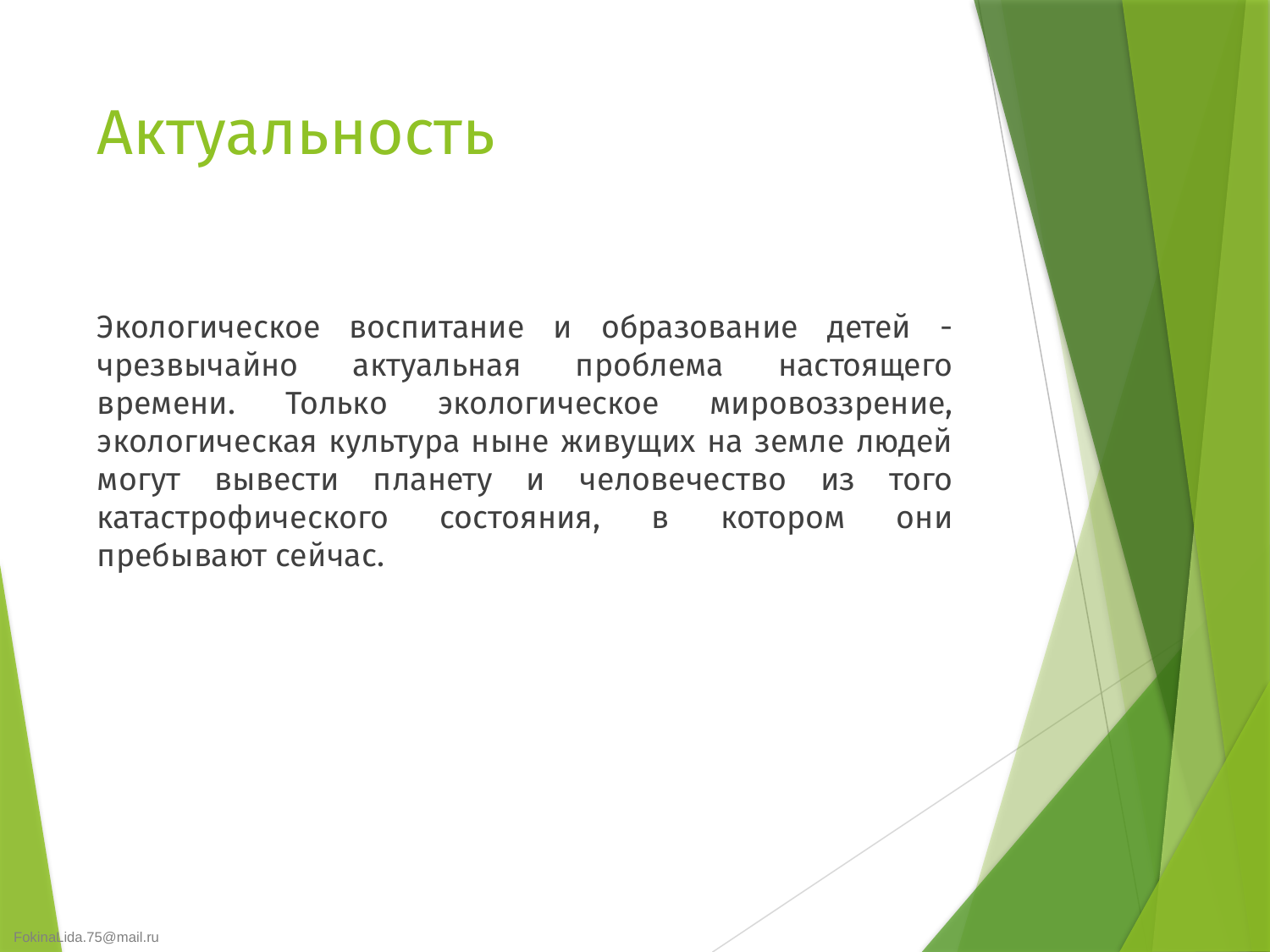

# Актуальность
Экологическое воспитание и образование детей - чрезвычайно актуальная проблема настоящего времени. Только экологическое мировоззрение, экологическая культура ныне живущих на земле людей могут вывести планету и человечество из того катастрофического состояния, в котором они пребывают сейчас.